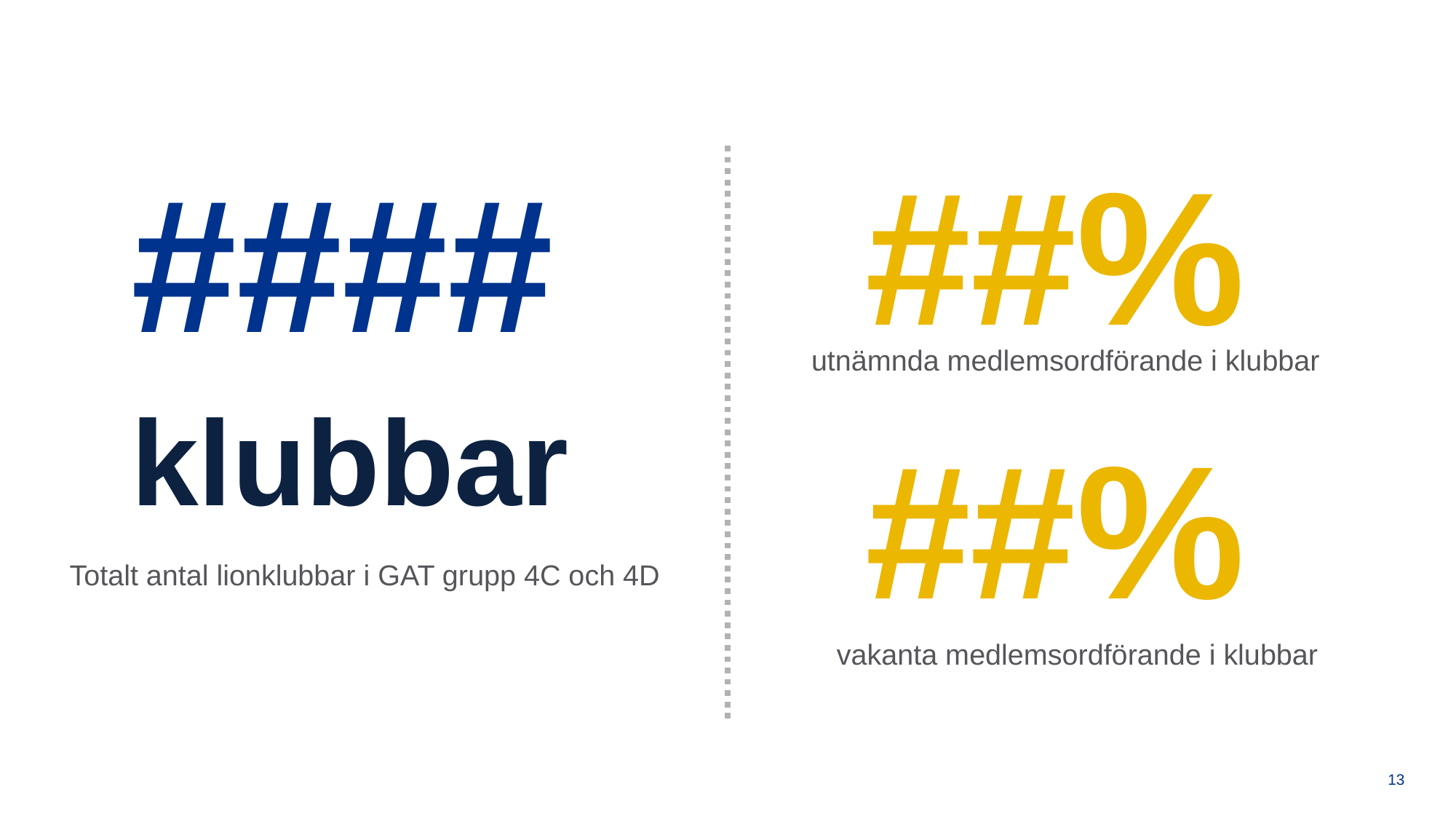

##%
####
utnämnda medlemsordförande i klubbar
klubbar
##%
Totalt antal lionklubbar i GAT grupp 4C och 4D
vakanta medlemsordförande i klubbar
13